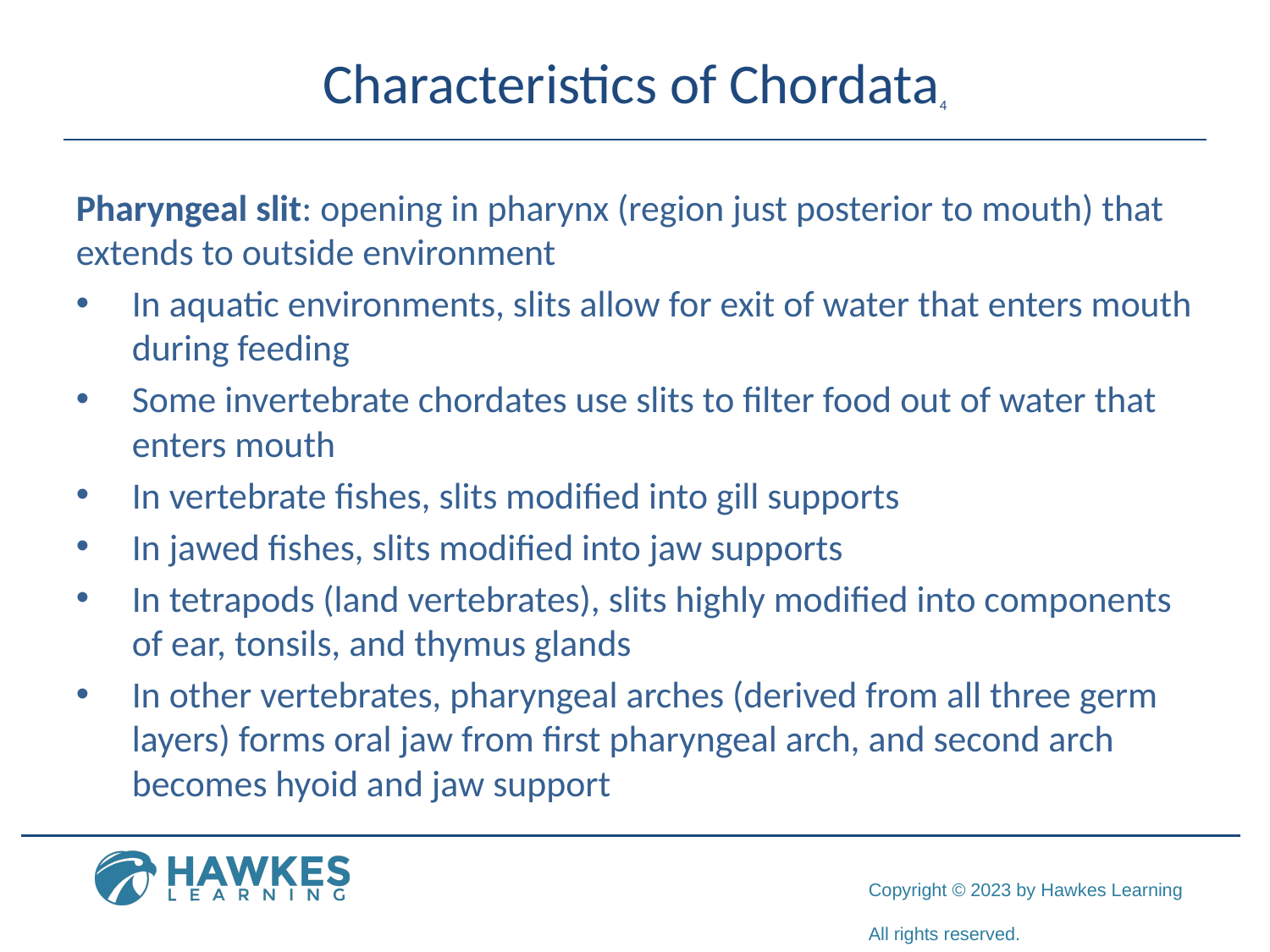

# Characteristics of Chordata4
Pharyngeal slit: opening in pharynx (region just posterior to mouth) that extends to outside environment
In aquatic environments, slits allow for exit of water that enters mouth during feeding
Some invertebrate chordates use slits to filter food out of water that enters mouth
In vertebrate fishes, slits modified into gill supports
In jawed fishes, slits modified into jaw supports
In tetrapods (land vertebrates), slits highly modified into components of ear, tonsils, and thymus glands
In other vertebrates, pharyngeal arches (derived from all three germ layers) forms oral jaw from first pharyngeal arch, and second arch becomes hyoid and jaw support